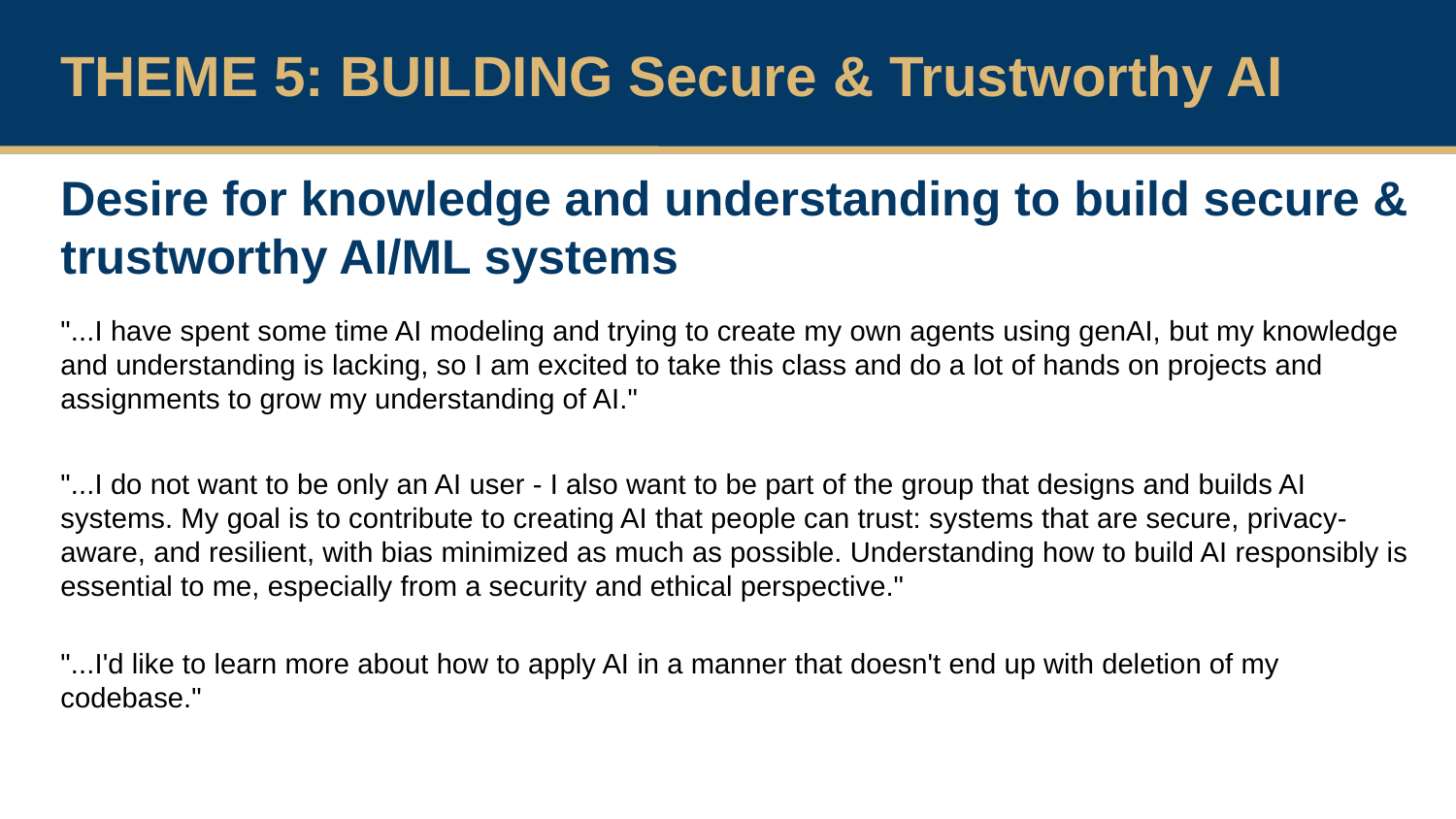

THEME 5: BUILDING Secure & Trustworthy AI

Desire for knowledge and understanding to build secure & trustworthy AI/ML systems
"...I have spent some time AI modeling and trying to create my own agents using genAI, but my knowledge and understanding is lacking, so I am excited to take this class and do a lot of hands on projects and assignments to grow my understanding of AI."
"...I do not want to be only an AI user - I also want to be part of the group that designs and builds AI systems. My goal is to contribute to creating AI that people can trust: systems that are secure, privacy-aware, and resilient, with bias minimized as much as possible. Understanding how to build AI responsibly is essential to me, especially from a security and ethical perspective."
"...I'd like to learn more about how to apply AI in a manner that doesn't end up with deletion of my codebase."